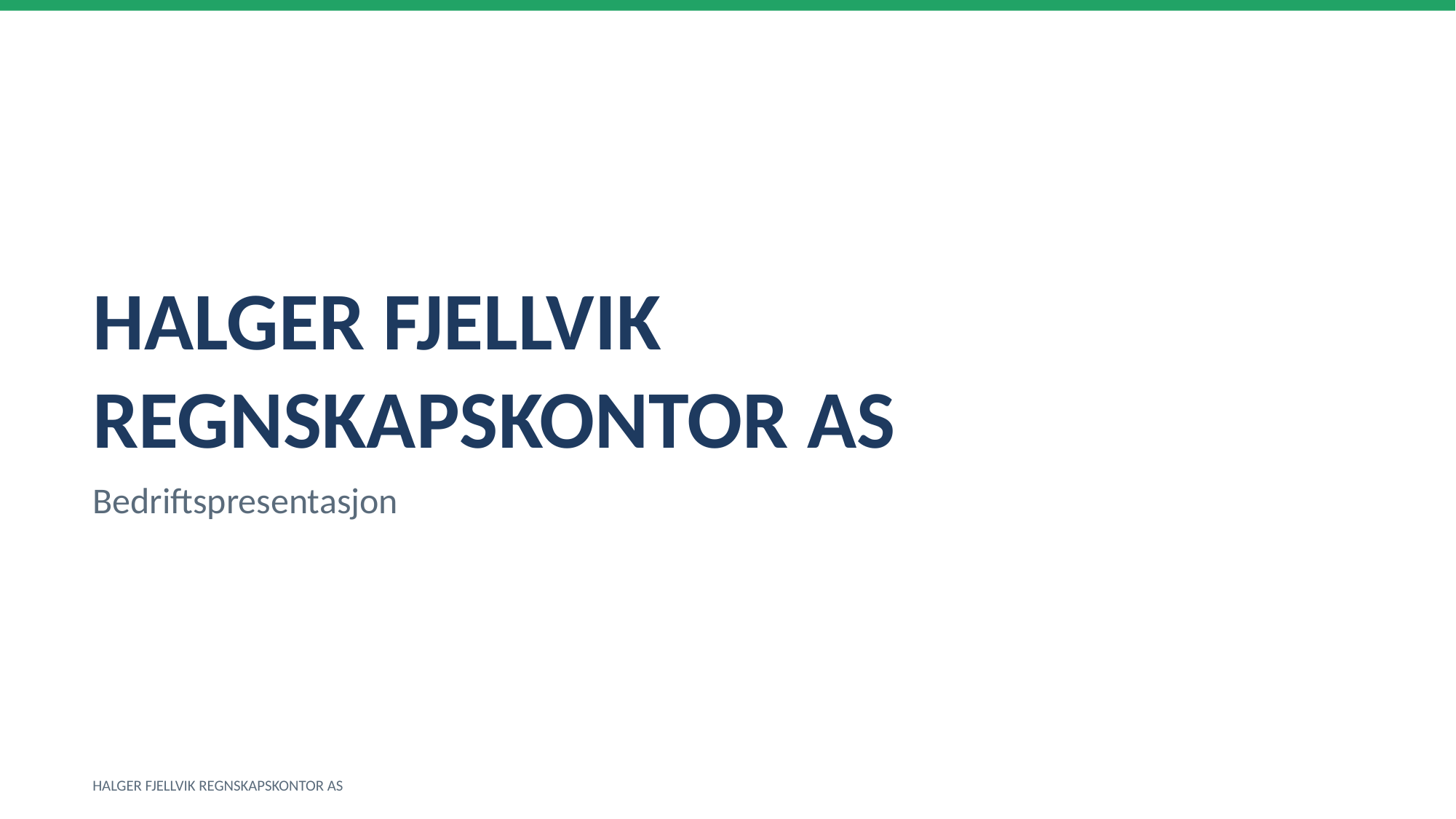

HALGER FJELLVIK REGNSKAPSKONTOR AS
Bedriftspresentasjon
HALGER FJELLVIK REGNSKAPSKONTOR AS